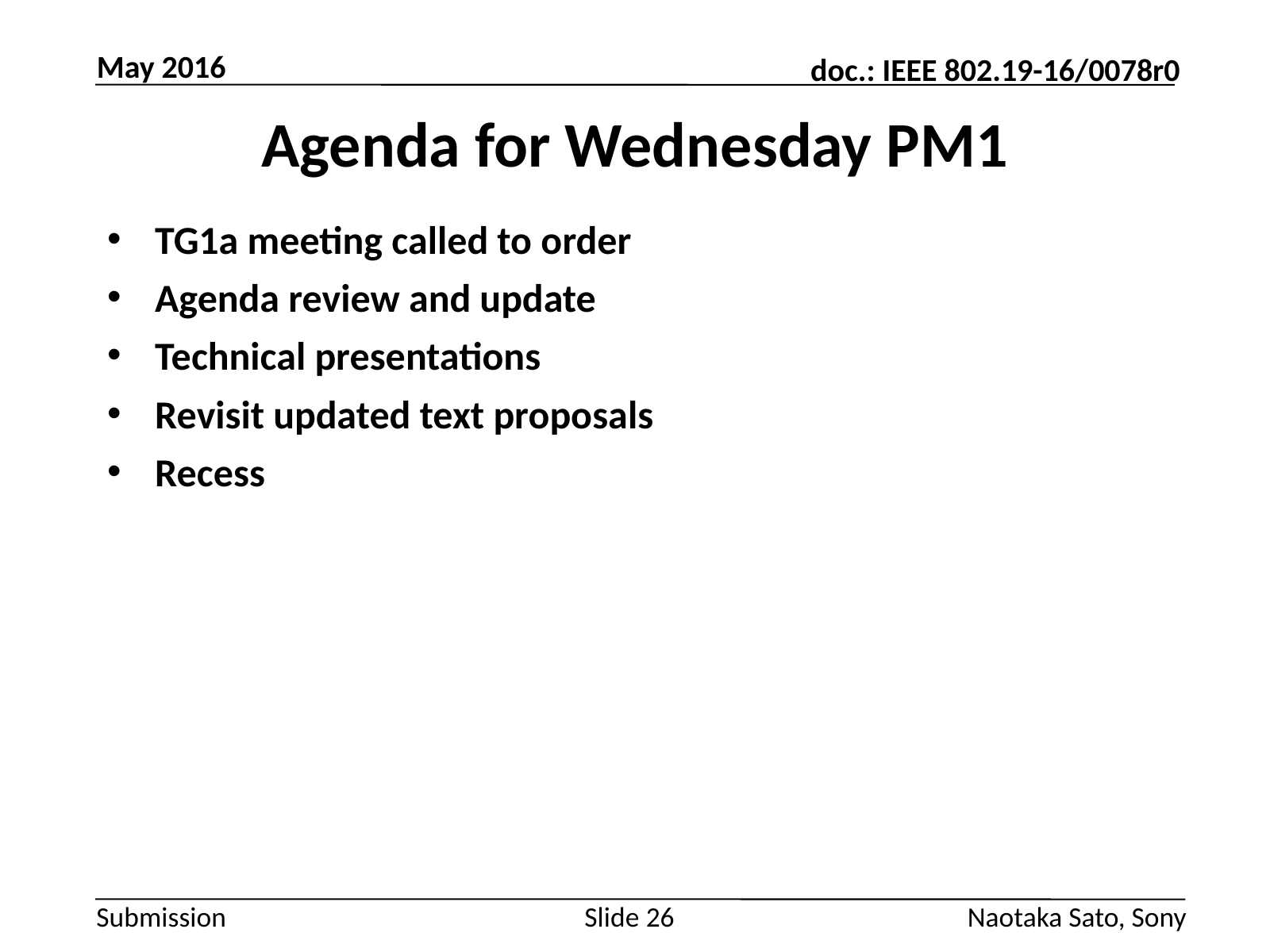

May 2016
# Agenda for Wednesday PM1
TG1a meeting called to order
Agenda review and update
Technical presentations
Revisit updated text proposals
Recess
Slide 26
Naotaka Sato, Sony